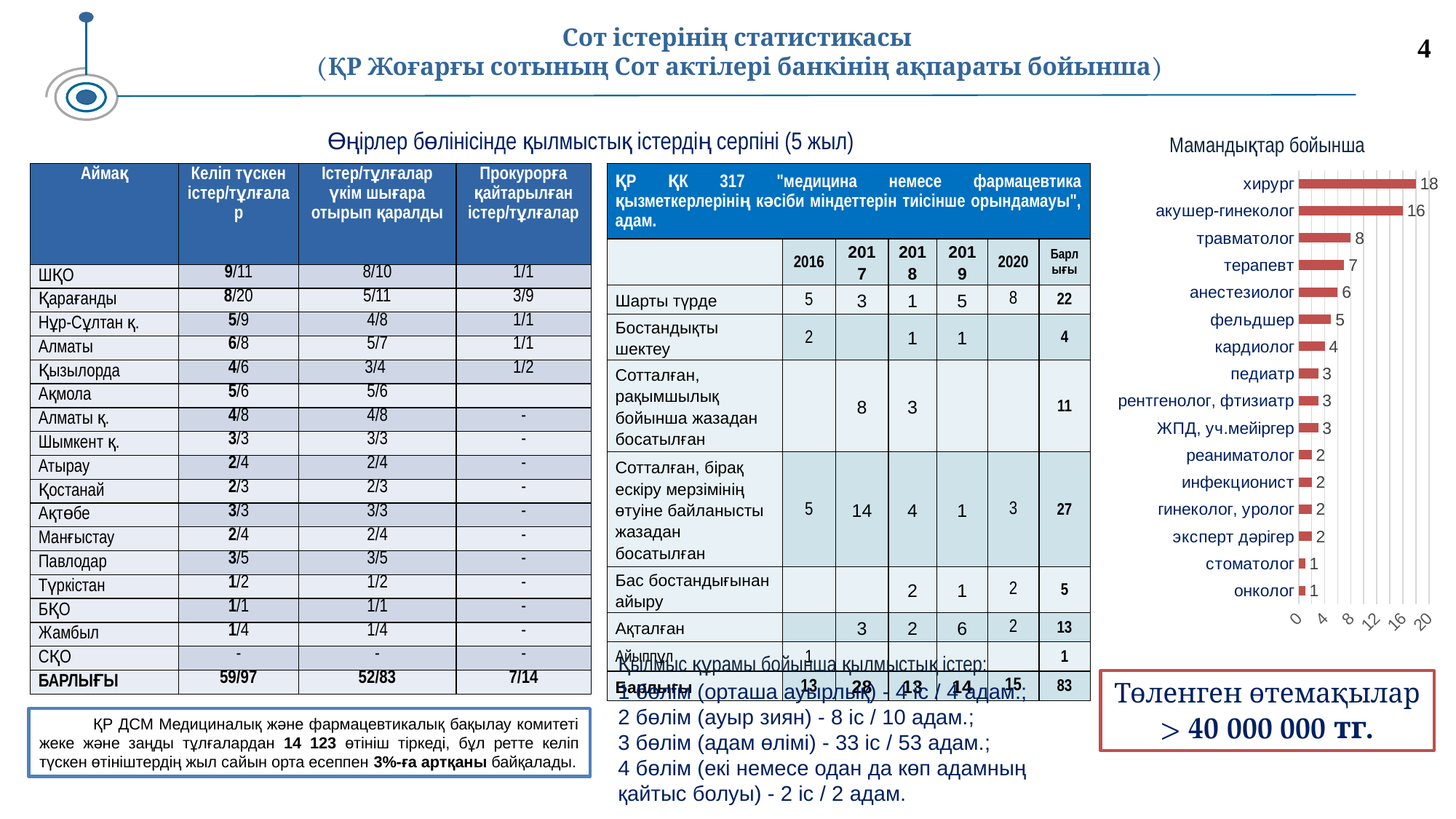

# Сот істерінің статистикасы (ҚР Жоғарғы сотының Сот актілері банкінің ақпараты бойынша)

4
Өңірлер бөлінісінде қылмыстық істердің серпіні (5 жыл)
Мамандықтар бойынша

### Chart

| Category | Ряд 1 |
|---|---|
| онколог | 1.0 |
| стоматолог | 1.0 |
| эксперт дәрігер | 2.0 |
| гинеколог, уролог | 2.0 |
| инфекционист | 2.0 |
| реаниматолог | 2.0 |
| ЖПД, уч.мейіргер | 3.0 |
| рентгенолог, фтизиатр | 3.0 |
| педиатр | 3.0 |
| кардиолог | 4.0 |
| фельдшер | 5.0 |
| анестезиолог | 6.0 |
| терапевт | 7.0 |
| травматолог | 8.0 |
| акушер-гинеколог | 16.0 |
| хирург | 18.0 |
| ҚР ҚК 317 "медицина немесе фармацевтика қызметкерлерінің кәсіби міндеттерін тиісінше орындамауы", адам. |  |  |  |  |  |  |
| --- | --- | --- | --- | --- | --- | --- |
|  | 2016 | 2017 | 2018 | 2019 | 2020 | Барлығы |
| Шарты түрде | 5 | 3 | 1 | 5 | 8 | 22 |
| Бостандықты шектеу | 2 |  | 1 | 1 |  | 4 |
| Сотталған, рақымшылық бойынша жазадан босатылған |  | 8 | 3 |  |  | 11 |
| Сотталған, бірақ ескіру мерзімінің өтуіне байланысты жазадан босатылған | 5 | 14 | 4 | 1 | 3 | 27 |
| Бас бостандығынан айыру |  |  | 2 | 1 | 2 | 5 |
| Ақталған |  | 3 | 2 | 6 | 2 | 13 |
| Айыппұл | 1 |  |  |  |  | 1 |
| Барлығы | 13 | 28 | 13 | 14 | 15 | 83 |
| Аймақ | Келіп түскен істер/тұлғалар | Істер/тұлғалар үкім шығара отырып қаралды | Прокурорға қайтарылған істер/тұлғалар |
| --- | --- | --- | --- |
| ШҚО | 9/11 | 8/10 | 1/1 |
| Қарағанды | 8/20 | 5/11 | 3/9 |
| Нұр-Сұлтан қ. | 5/9 | 4/8 | 1/1 |
| Алматы | 6/8 | 5/7 | 1/1 |
| Қызылорда | 4/6 | 3/4 | 1/2 |
| Ақмола | 5/6 | 5/6 |  |
| Алматы қ. | 4/8 | 4/8 | - |
| Шымкент қ. | 3/3 | 3/3 | - |
| Атырау | 2/4 | 2/4 | - |
| Қостанай | 2/3 | 2/3 | - |
| Ақтөбе | 3/3 | 3/3 | - |
| Манғыстау | 2/4 | 2/4 | - |
| Павлодар | 3/5 | 3/5 | - |
| Түркістан | 1/2 | 1/2 | - |
| БҚО | 1/1 | 1/1 | - |
| Жамбыл | 1/4 | 1/4 | - |
| СҚО | - | - | - |
| БАРЛЫҒЫ | 59/97 | 52/83 | 7/14 |
Қылмыс құрамы бойынша қылмыстық істер:
Төленген өтемақылар
> 40 000 000 тг.
1 бөлім (орташа ауырлық) - 4 іс / 4 адам.;
2 бөлім (ауыр зиян) - 8 іс / 10 адам.;
3 бөлім (адам өлімі) - 33 іс / 53 адам.;
4 бөлім (екі немесе одан да көп адамның қайтыс болуы) - 2 іс / 2 адам.
ҚР ДСМ Медициналық және фармацевтикалық бақылау комитеті жеке және заңды тұлғалардан 14 123 өтініш тіркеді, бұл ретте келіп түскен өтініштердің жыл сайын орта есеппен 3%-ға артқаны байқалады.